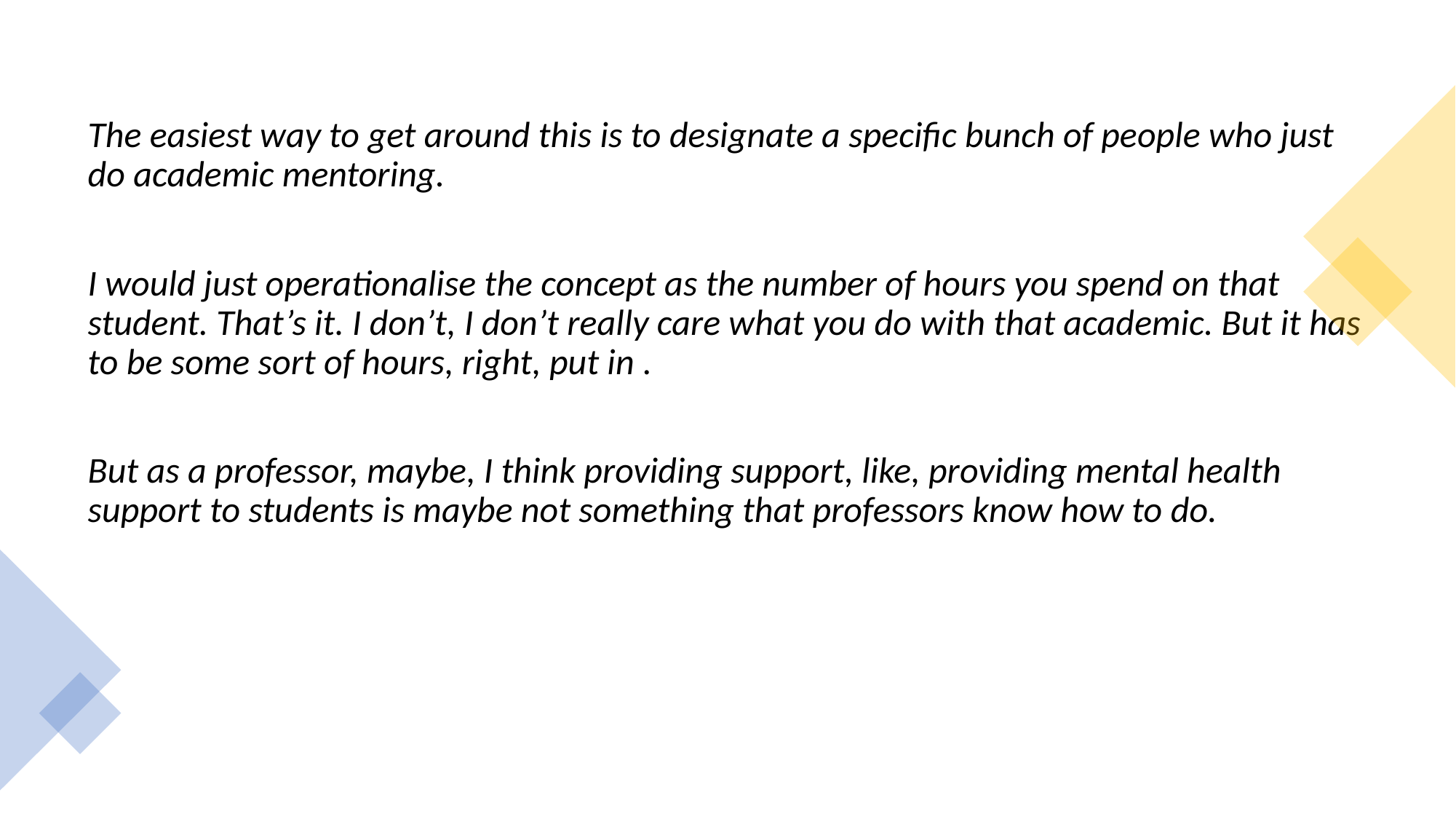

The easiest way to get around this is to designate a specific bunch of people who just do academic mentoring.

I would just operationalise the concept as the number of hours you spend on that student. That’s it. I don’t, I don’t really care what you do with that academic. But it has to be some sort of hours, right, put in .

But as a professor, maybe, I think providing support, like, providing mental health support to students is maybe not something that professors know how to do.

Dr Akile Ahmet, Eden Centre
13